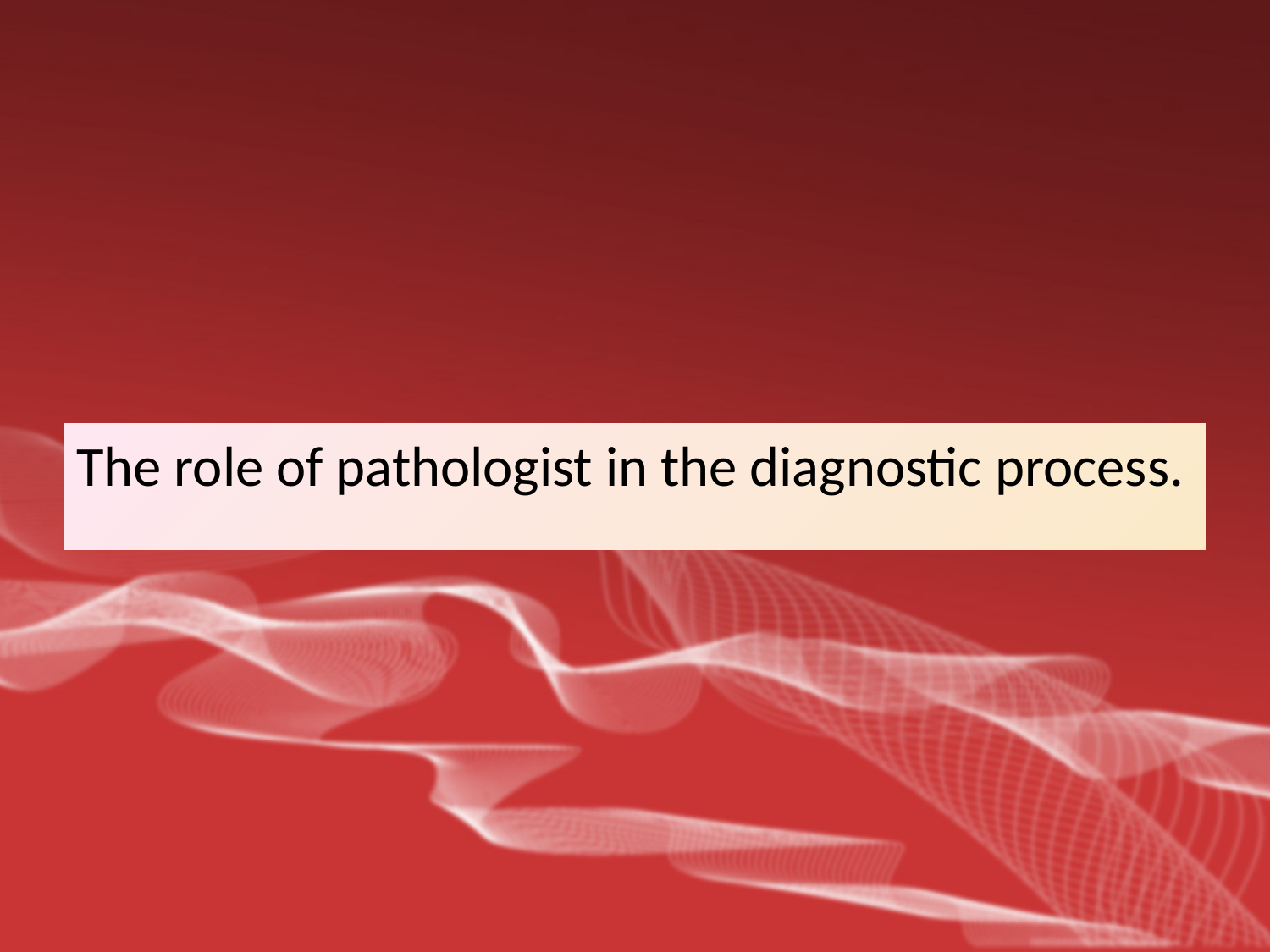

The role of pathologist in the diagnostic process.